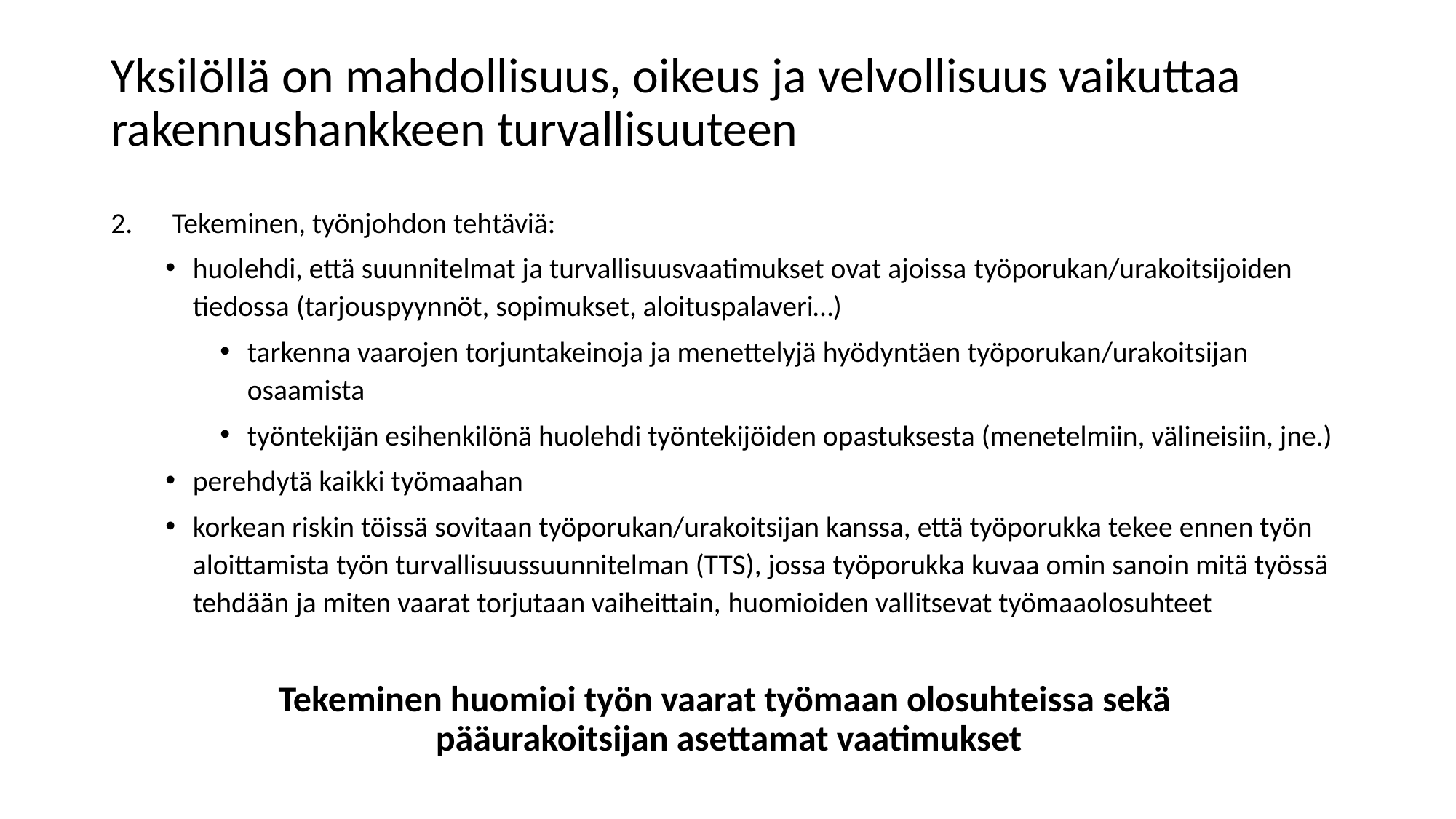

# Yksilöllä on mahdollisuus, oikeus ja velvollisuus vaikuttaa rakennushankkeen turvallisuuteen
Tekeminen, työnjohdon tehtäviä:
huolehdi, että suunnitelmat ja turvallisuusvaatimukset ovat ajoissa työporukan/urakoitsijoiden tiedossa (tarjouspyynnöt, sopimukset, aloituspalaveri…)
tarkenna vaarojen torjuntakeinoja ja menettelyjä hyödyntäen työporukan/urakoitsijan osaamista
työntekijän esihenkilönä huolehdi työntekijöiden opastuksesta (menetelmiin, välineisiin, jne.)
perehdytä kaikki työmaahan
korkean riskin töissä sovitaan työporukan/urakoitsijan kanssa, että työporukka tekee ennen työn aloittamista työn turvallisuussuunnitelman (TTS), jossa työporukka kuvaa omin sanoin mitä työssä tehdään ja miten vaarat torjutaan vaiheittain, huomioiden vallitsevat työmaaolosuhteet
Tekeminen huomioi työn vaarat työmaan olosuhteissa sekä
pääurakoitsijan asettamat vaatimukset